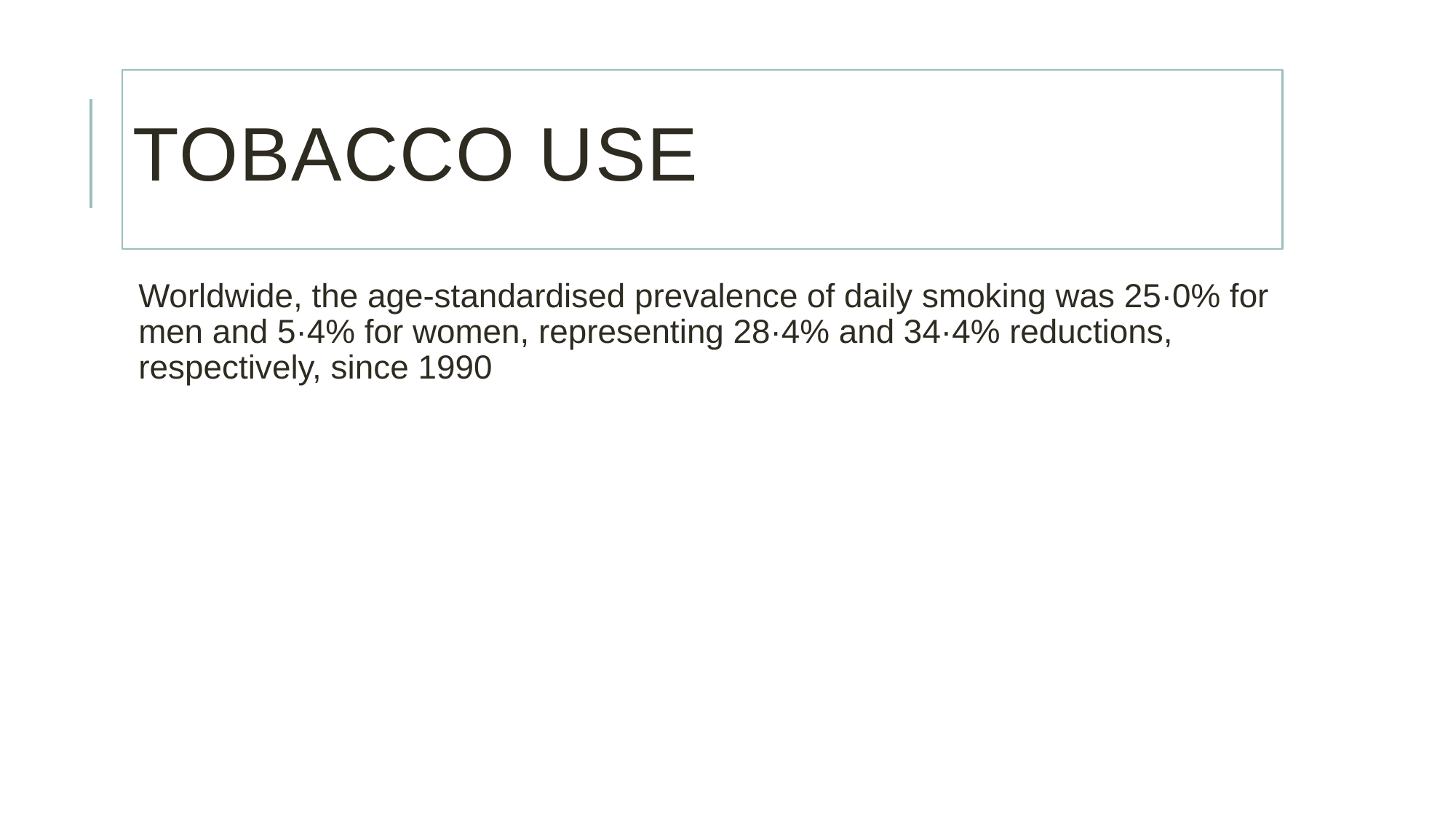

# Tobacco use
Worldwide, the age-standardised prevalence of daily smoking was 25·0% for men and 5·4% for women, representing 28·4% and 34·4% reductions, respectively, since 1990